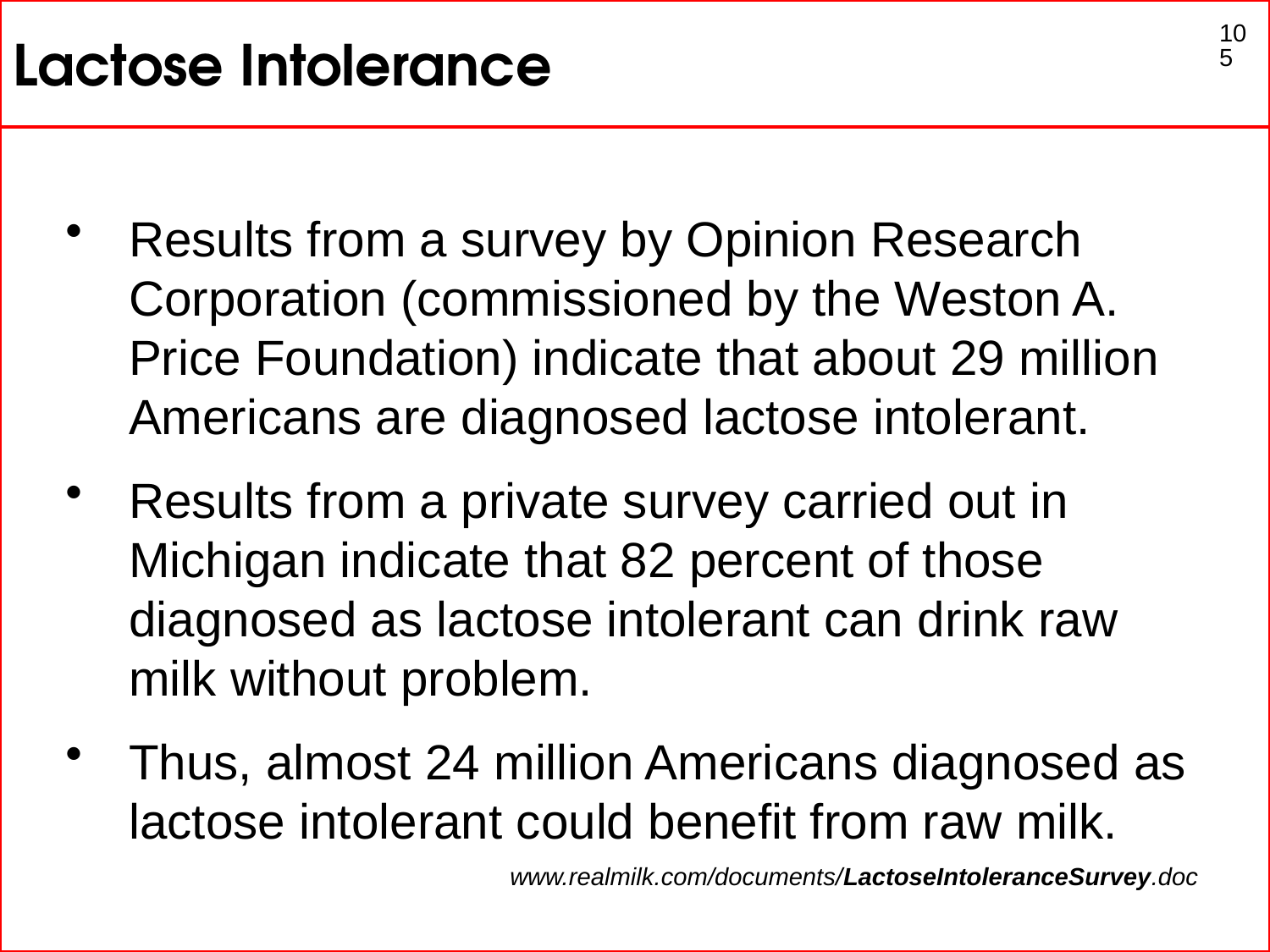

# Lactose Intolerance
105
Results from a survey by Opinion Research Corporation (commissioned by the Weston A. Price Foundation) indicate that about 29 million Americans are diagnosed lactose intolerant.
Results from a private survey carried out in Michigan indicate that 82 percent of those diagnosed as lactose intolerant can drink raw milk without problem.
Thus, almost 24 million Americans diagnosed as lactose intolerant could benefit from raw milk.
				www.realmilk.com/documents/LactoseIntoleranceSurvey.doc